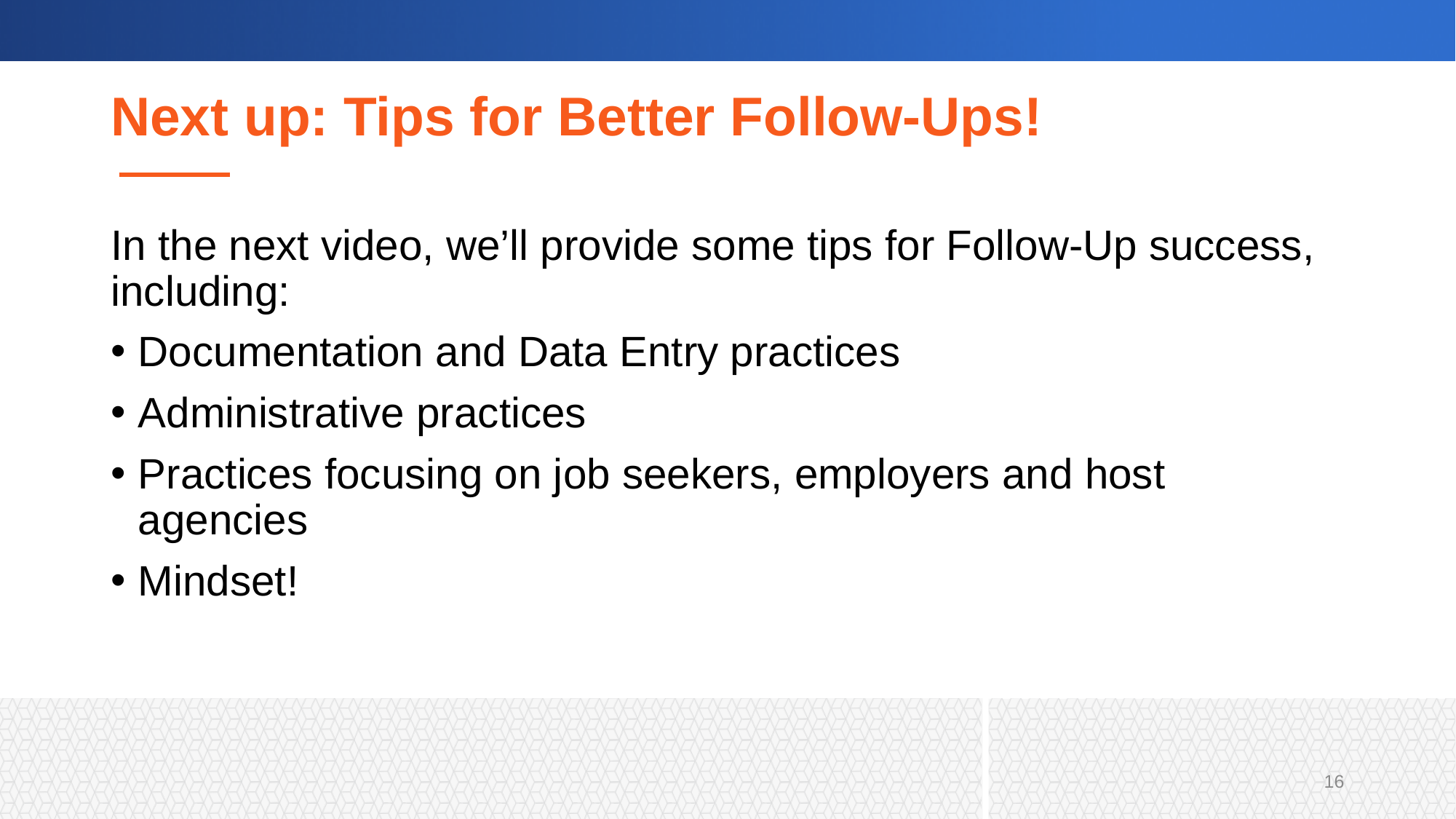

# Next up: Tips for Better Follow-Ups!
In the next video, we’ll provide some tips for Follow-Up success, including:
Documentation and Data Entry practices
Administrative practices
Practices focusing on job seekers, employers and host agencies
Mindset!

16